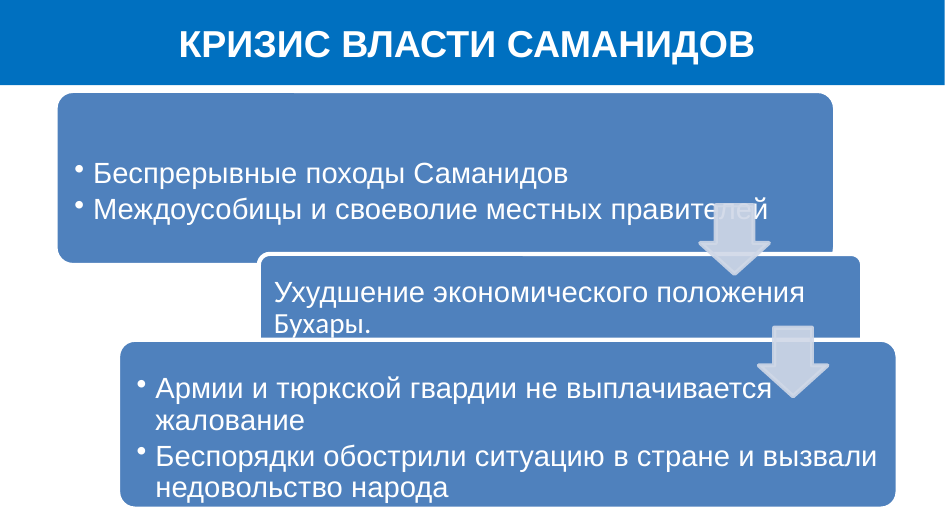

# КРИЗИС ВЛАСТИ САМАНИДОВ

Беспрерывные походы Саманидов
Междоусобицы и своеволие местных правителей
Ухудшение экономического положения Бухары.

Армии и тюркской гвардии не выплачивается жалование
Беспорядки обострили ситуацию в стране и вызвали недовольство народа